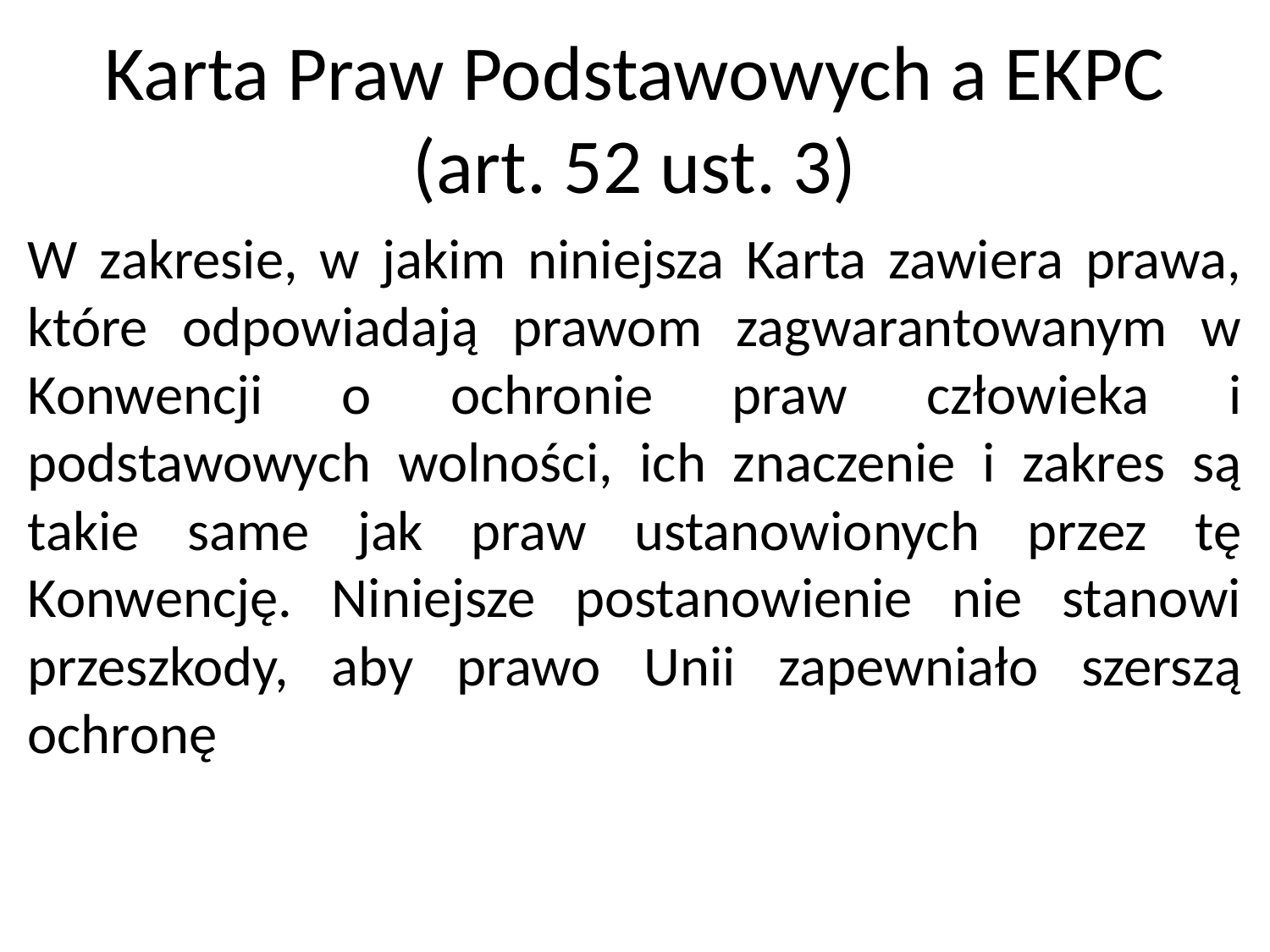

# Karta Praw Podstawowych a EKPC (art. 52 ust. 3)
W zakresie, w jakim niniejsza Karta zawiera prawa, które odpowiadają prawom zagwarantowanym w Konwencji o ochronie praw człowieka i podstawowych wolności, ich znaczenie i zakres są takie same jak praw ustanowionych przez tę Konwencję. Niniejsze postanowienie nie stanowi przeszkody, aby prawo Unii zapewniało szerszą ochronę